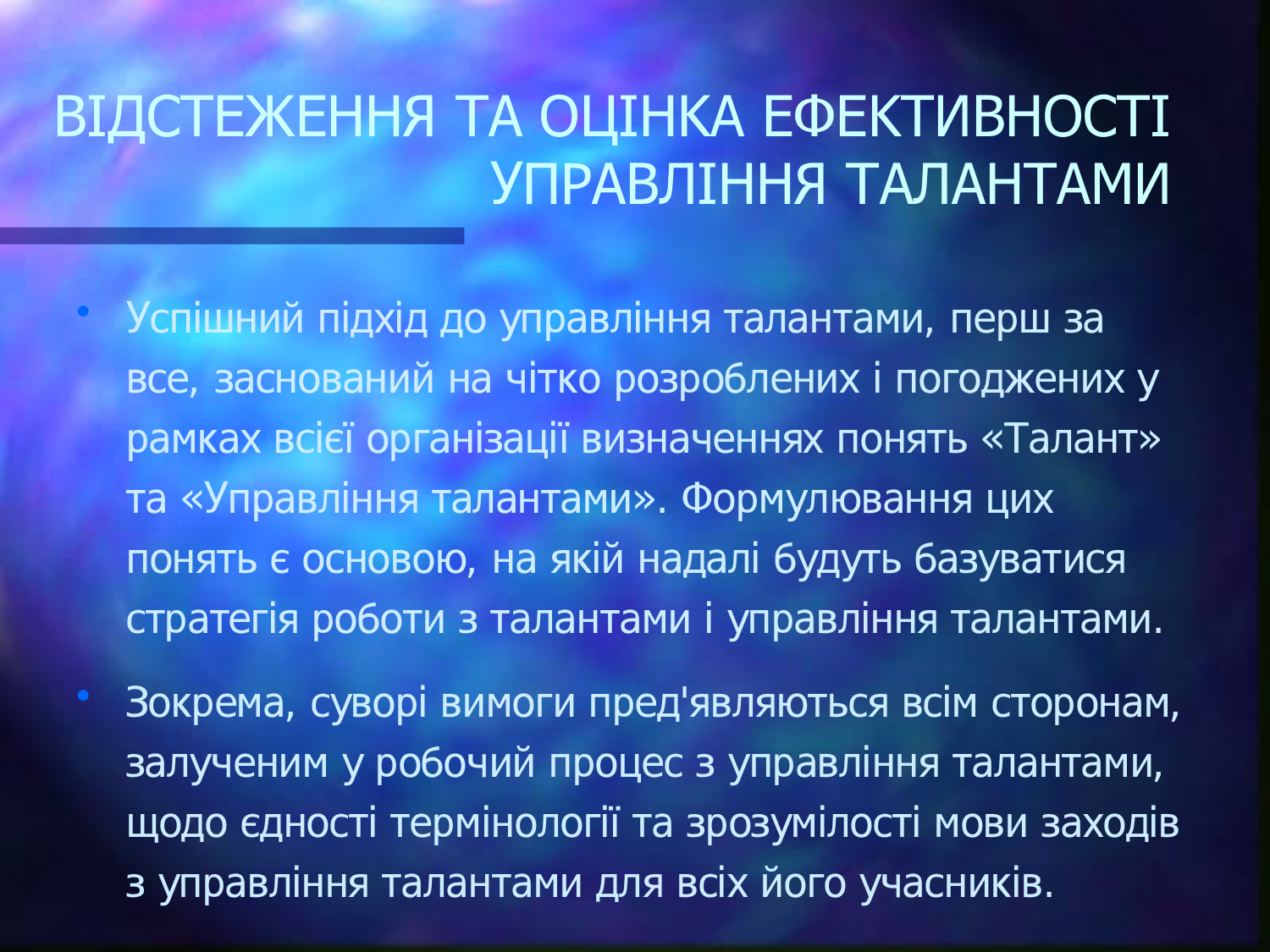

# Відстеження та оцінка ефективності  управління талантами
Успішний підхід до управління талантами, перш за все, заснований на чітко розроблених і погоджених у рамках всієї організації визначеннях понять «Талант» та «Управління талантами». Формулювання цих понять є основою, на якій надалі будуть базуватися стратегія роботи з талантами і управління талантами.
Зокрема, суворі вимоги пред'являються всім сторонам, залученим у робочий процес з управління талантами, щодо єдності термінології та зрозумілості мови заходів з управління талантами для всіх його учасників.